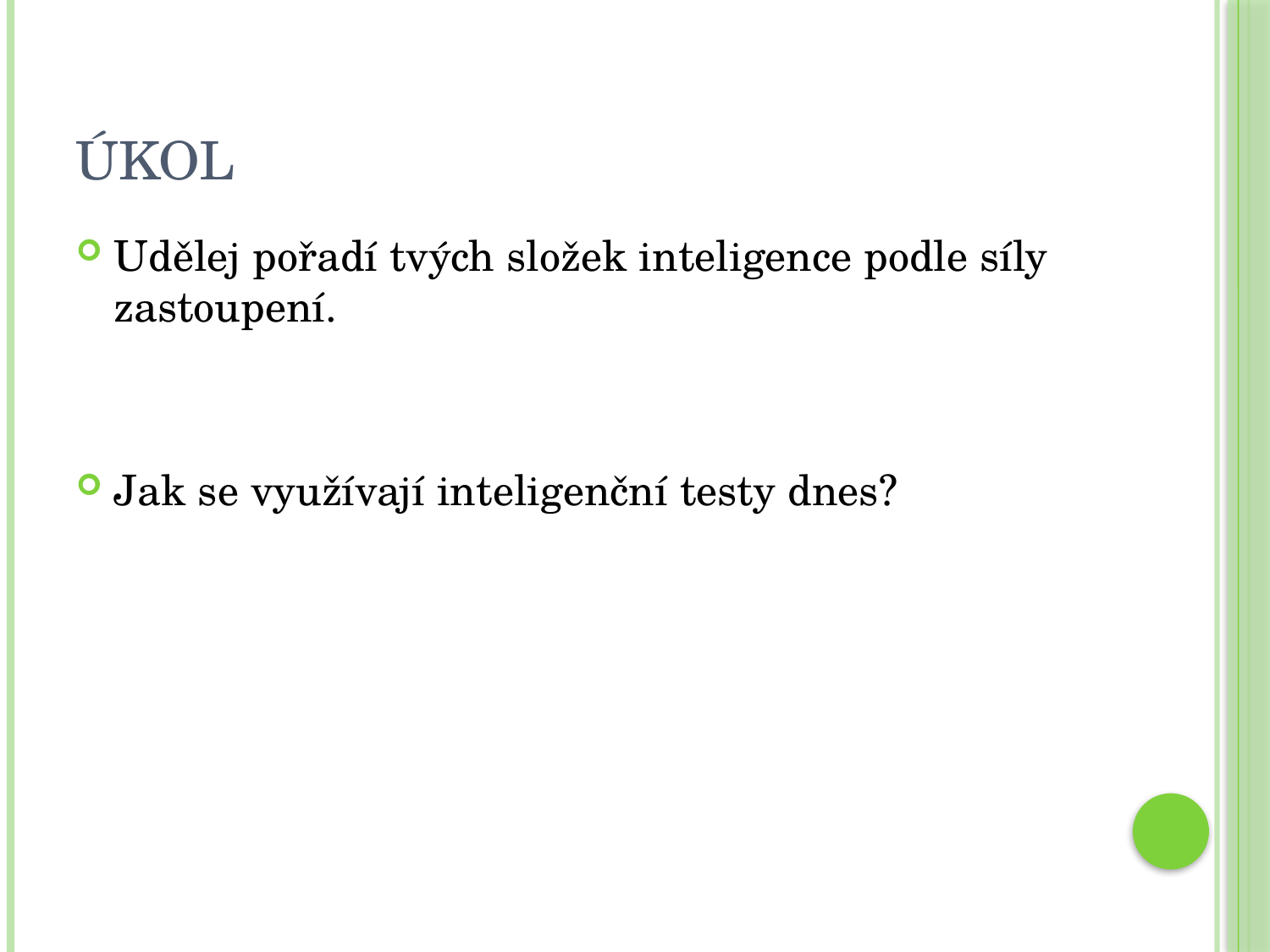

# Úkol
Udělej pořadí tvých složek inteligence podle síly zastoupení.

Jak se využívají inteligenční testy dnes?